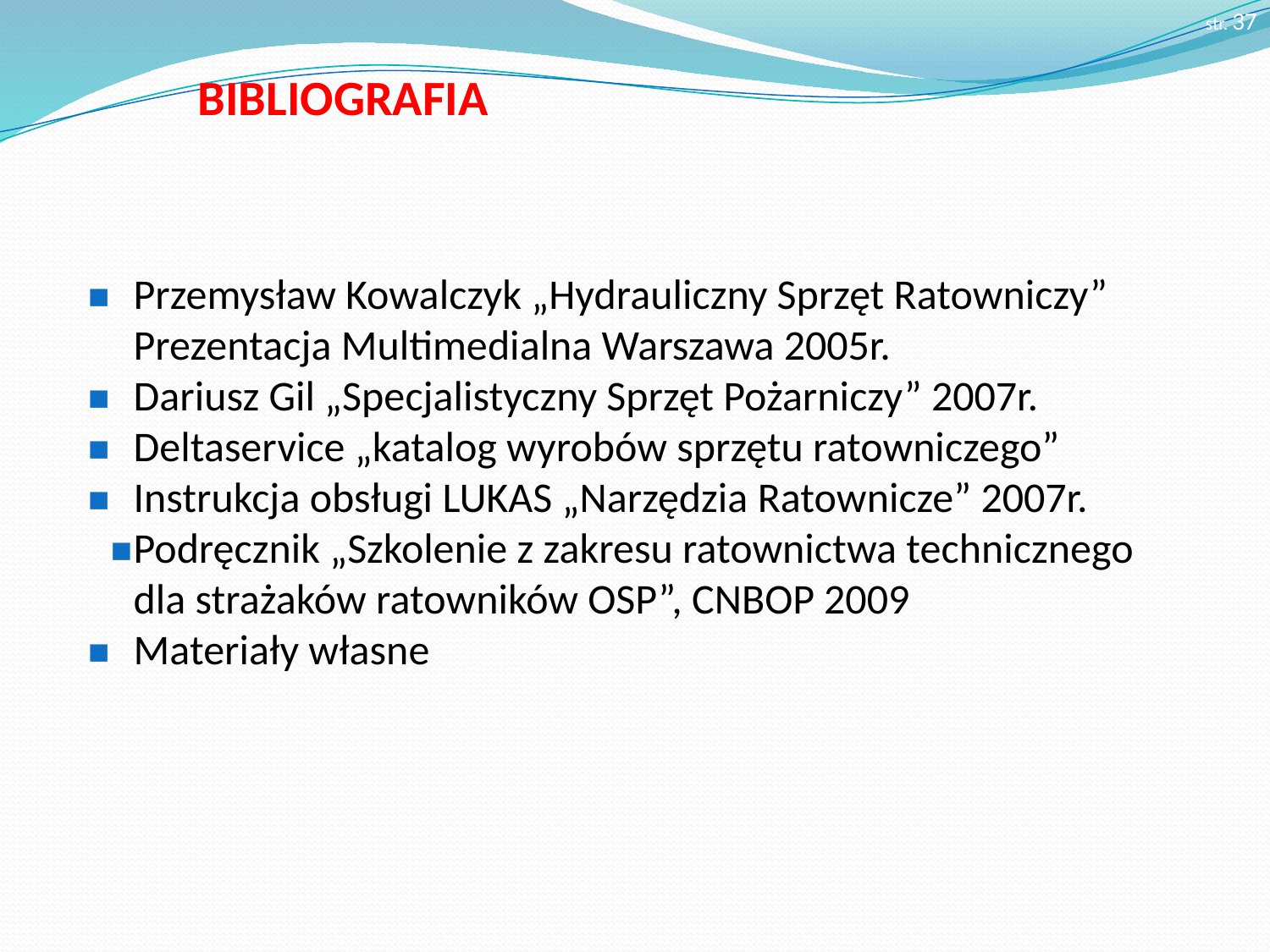

str. 37
# BIBLIOGRAFIA

Przemysław Kowalczyk „Hydrauliczny Sprzęt Ratowniczy” Prezentacja Multimedialna Warszawa 2005r.
Dariusz Gil „Specjalistyczny Sprzęt Pożarniczy” 2007r.
Deltaservice „katalog wyrobów sprzętu ratowniczego”
Instrukcja obsługi LUKAS „Narzędzia Ratownicze” 2007r.
Podręcznik „Szkolenie z zakresu ratownictwa technicznego dla strażaków ratowników OSP”, CNBOP 2009
Materiały własne